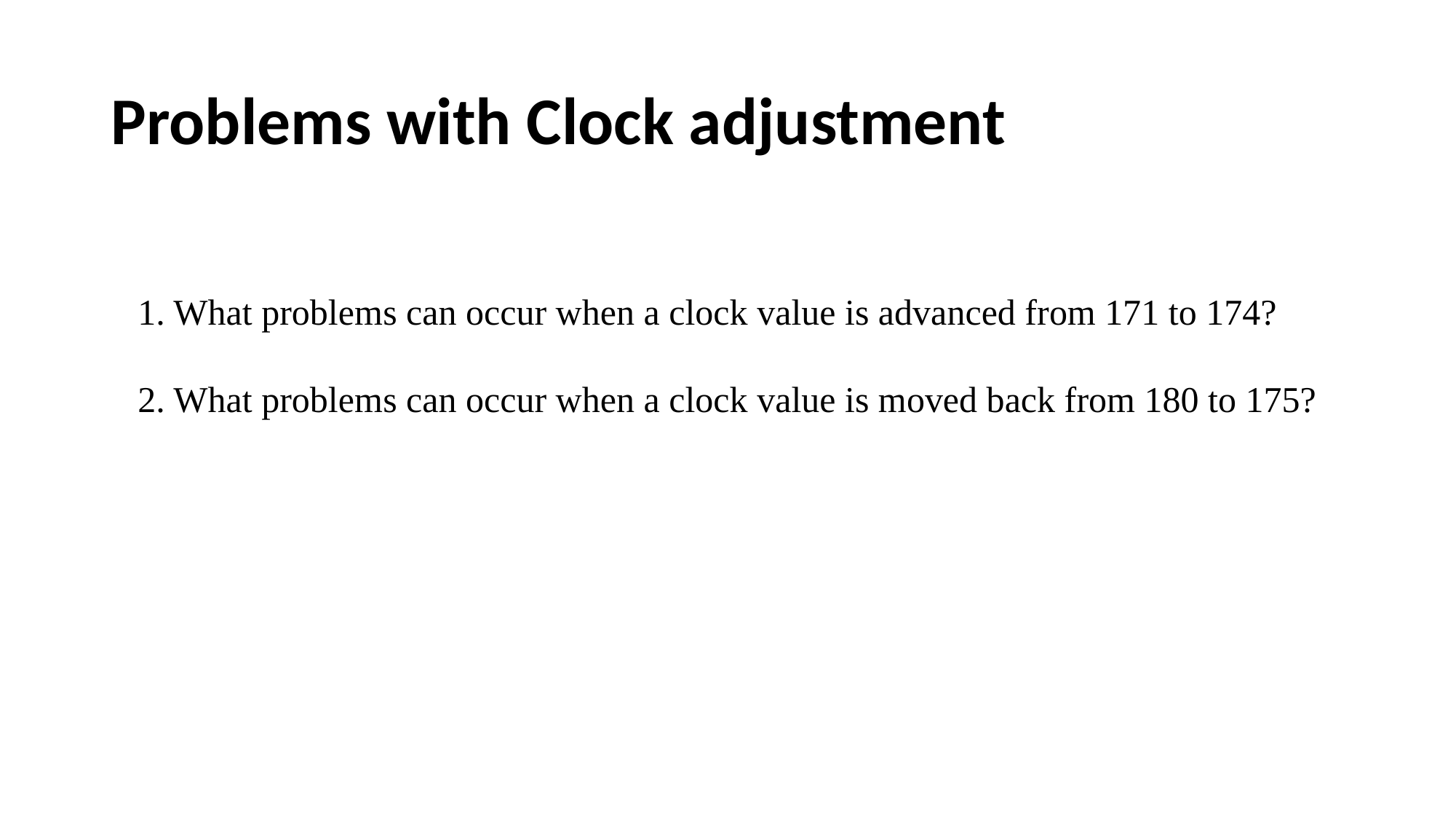

# Problems with Clock adjustment
1. What problems can occur when a clock value is advanced from 171 to 174?

2. What problems can occur when a clock value is moved back from 180 to 175?